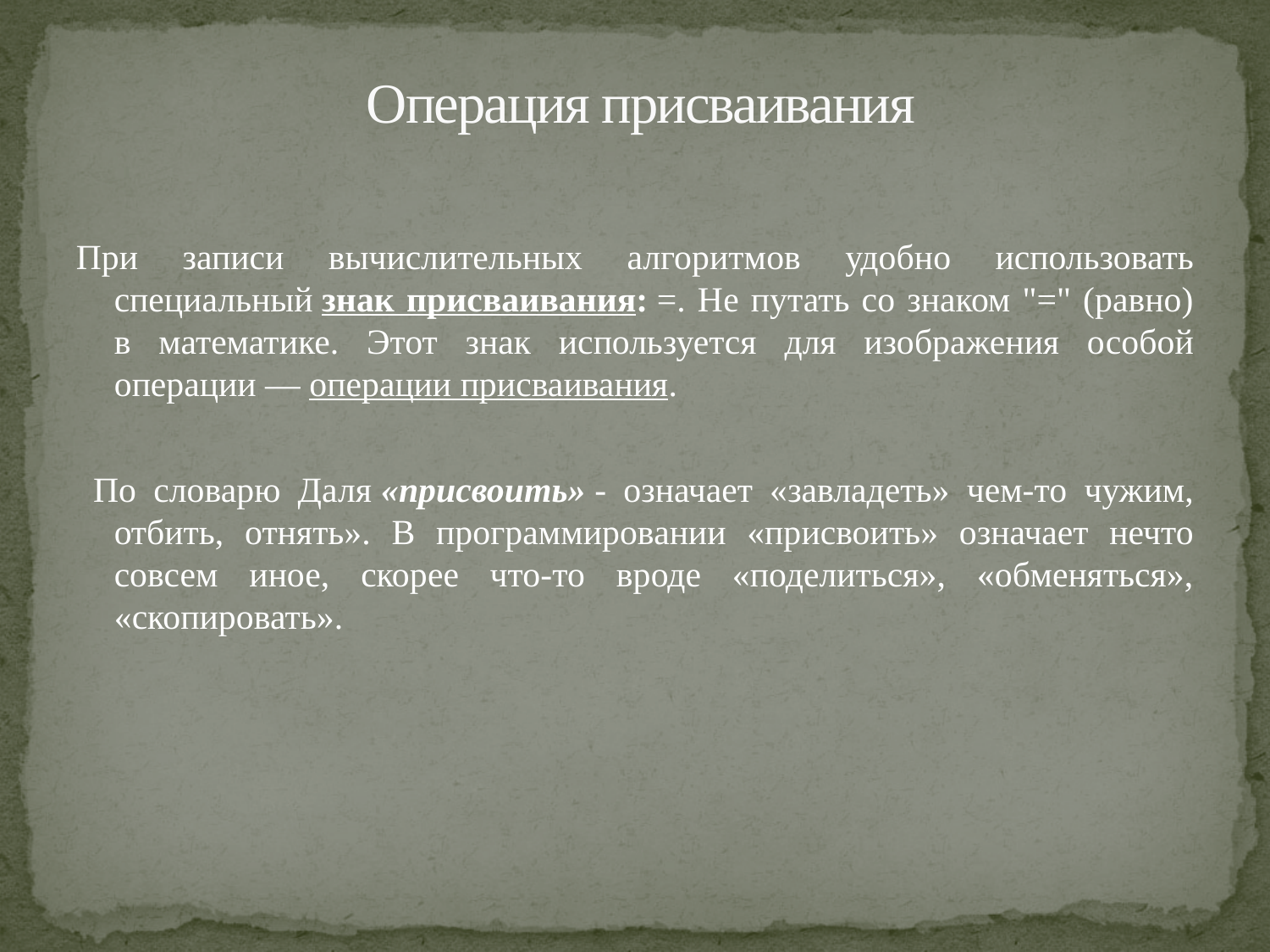

# Операция присваивания
При записи вычислительных алгоритмов удобно использовать специальный знак присваивания: =. Не путать со знаком "=" (равно) в математике. Этот знак используется для изображения особой операции — операции присваивания.

 По словарю Даля «присвоить» - означает «завладеть» чем-то чужим, отбить, отнять». В программировании «присвоить» означает нечто совсем иное, скорее что-то вроде «поделиться», «обменяться», «скопировать».